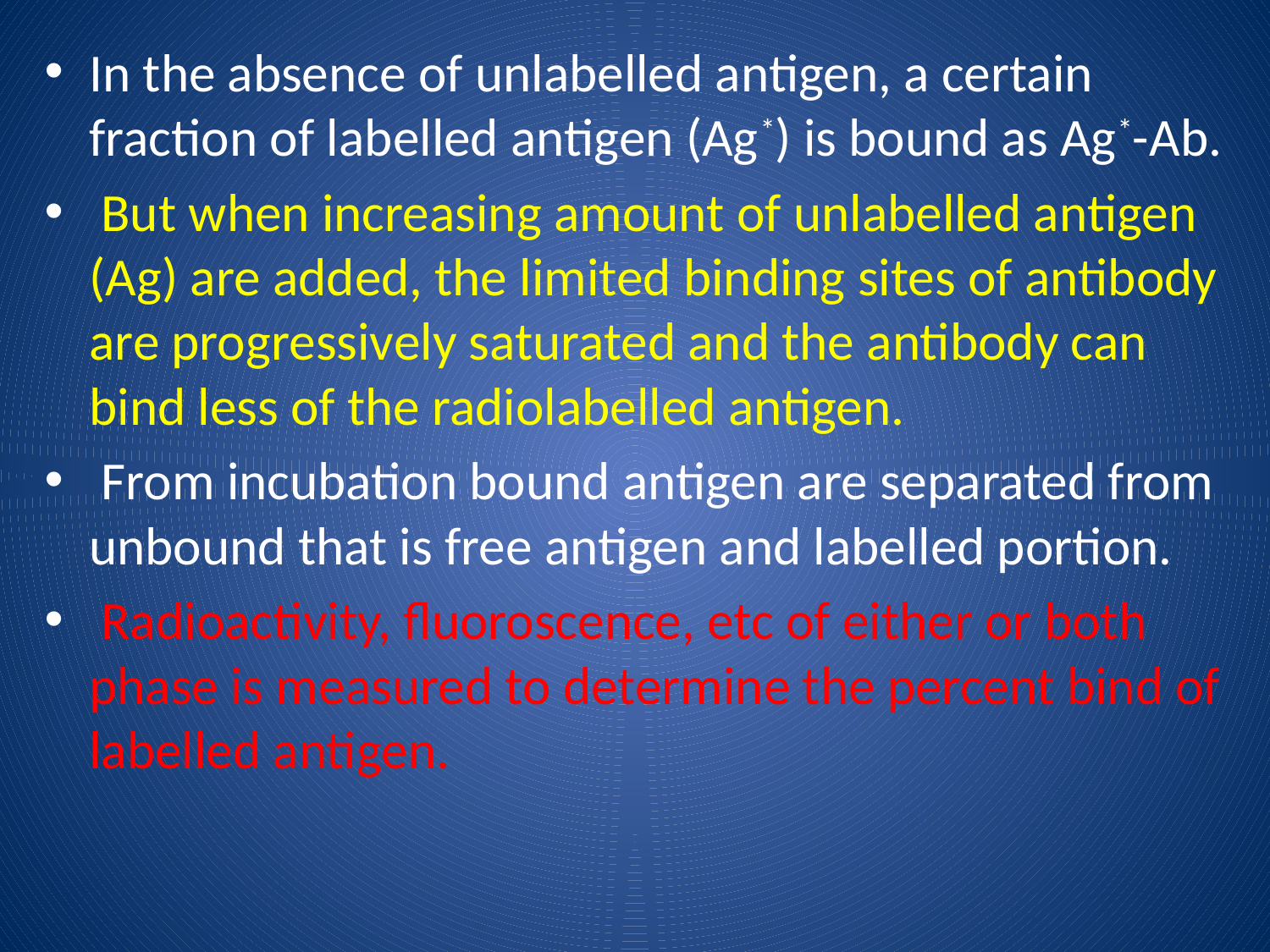

In the absence of unlabelled antigen, a certain fraction of labelled antigen (Ag*) is bound as Ag*-Ab.
 But when increasing amount of unlabelled antigen (Ag) are added, the limited binding sites of antibody are progressively saturated and the antibody can bind less of the radiolabelled antigen.
 From incubation bound antigen are separated from unbound that is free antigen and labelled portion.
 Radioactivity, fluoroscence, etc of either or both phase is measured to determine the percent bind of labelled antigen.